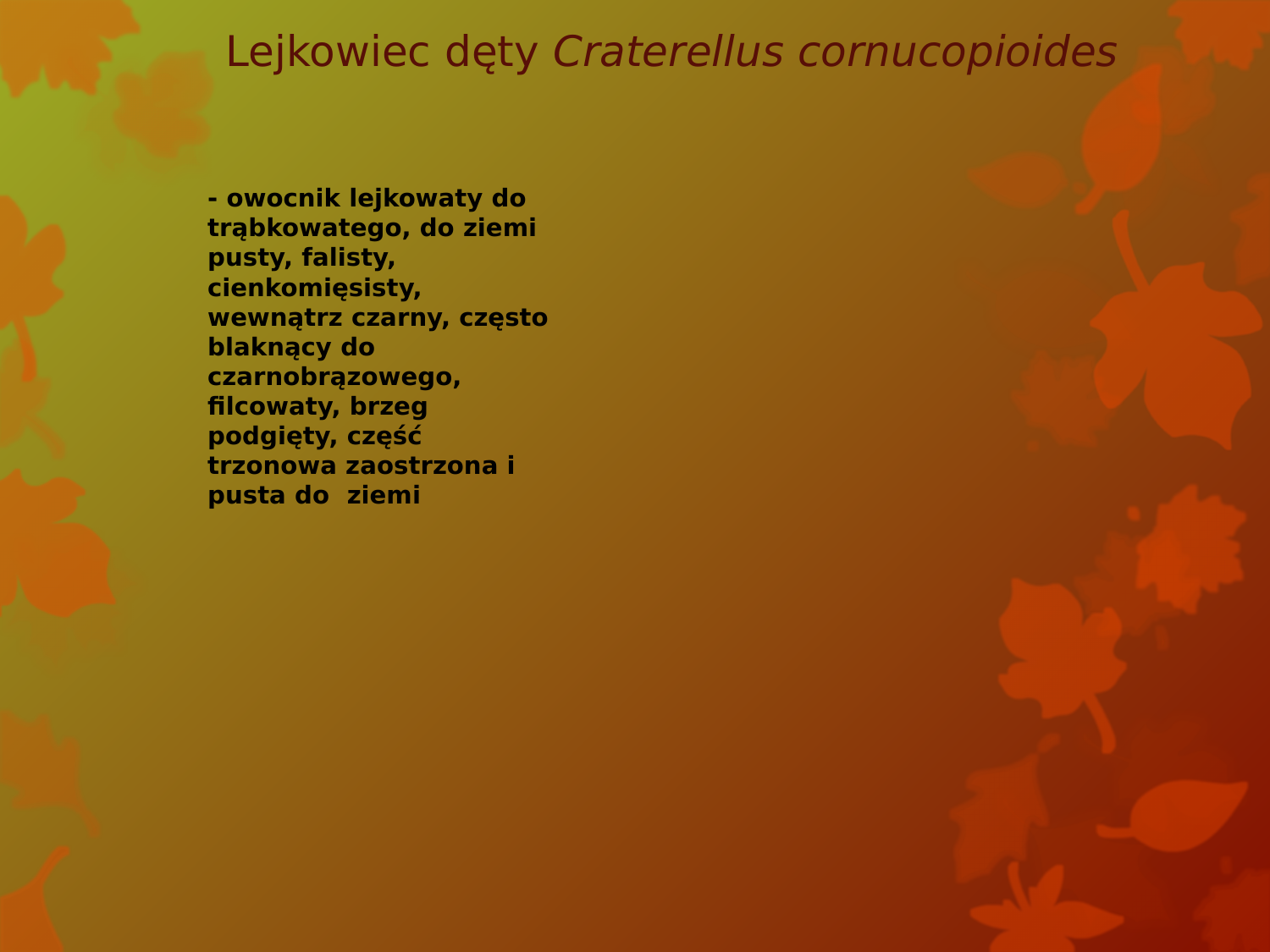

# Lejkowiec dęty Craterellus cornucopioides
- owocnik lejkowaty do trąbkowatego, do ziemi pusty, falisty, cienkomięsisty,  wewnątrz czarny, często blaknący do czarnobrązowego,  filcowaty, brzeg podgięty, część trzonowa zaostrzona i pusta do  ziemi